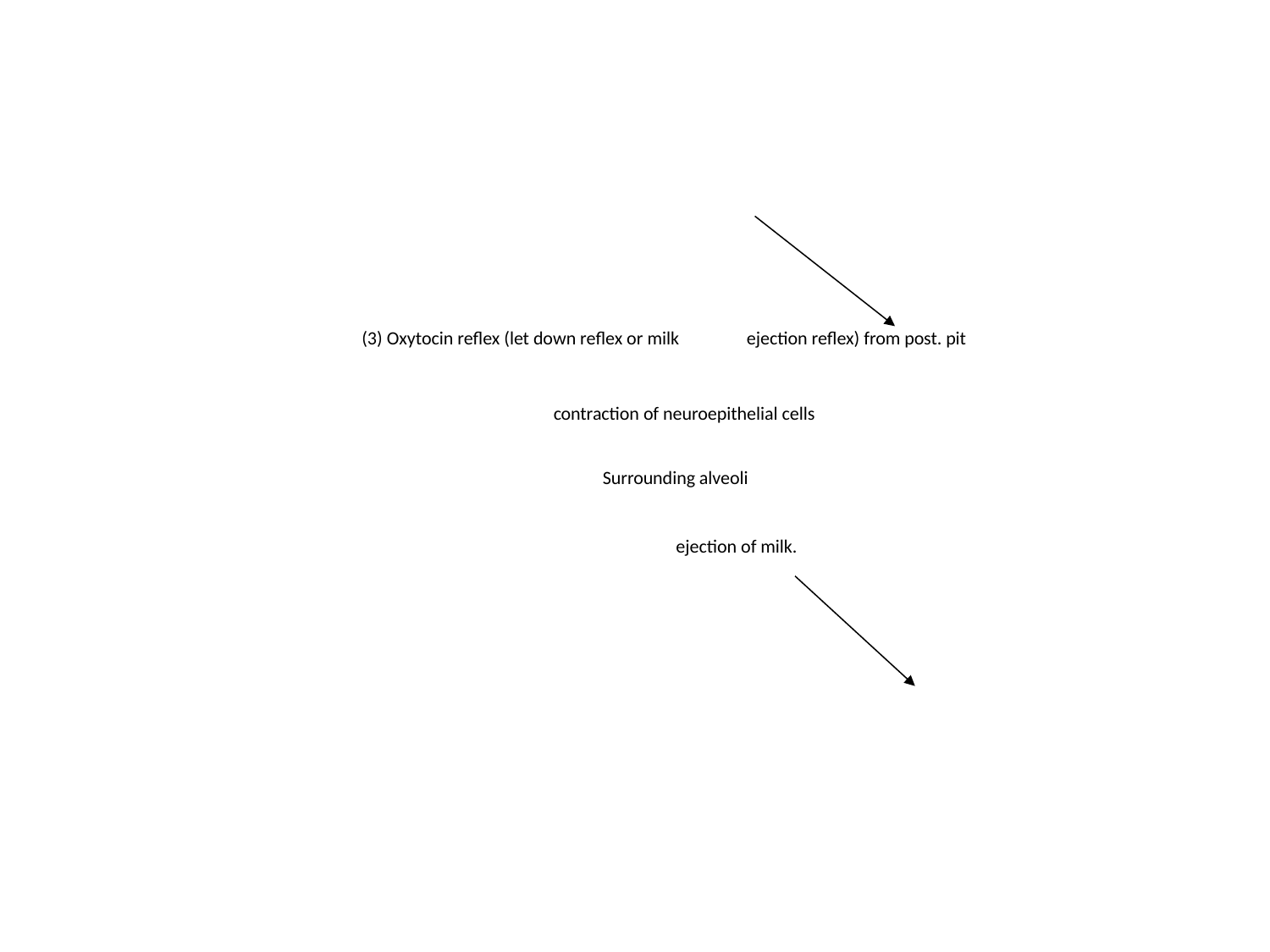

# (3) Oxytocin reflex (let down reflex or milk                ejection reflex) from post. pit contraction of neuroepithelial cells Surrounding alveoli ejection of milk.